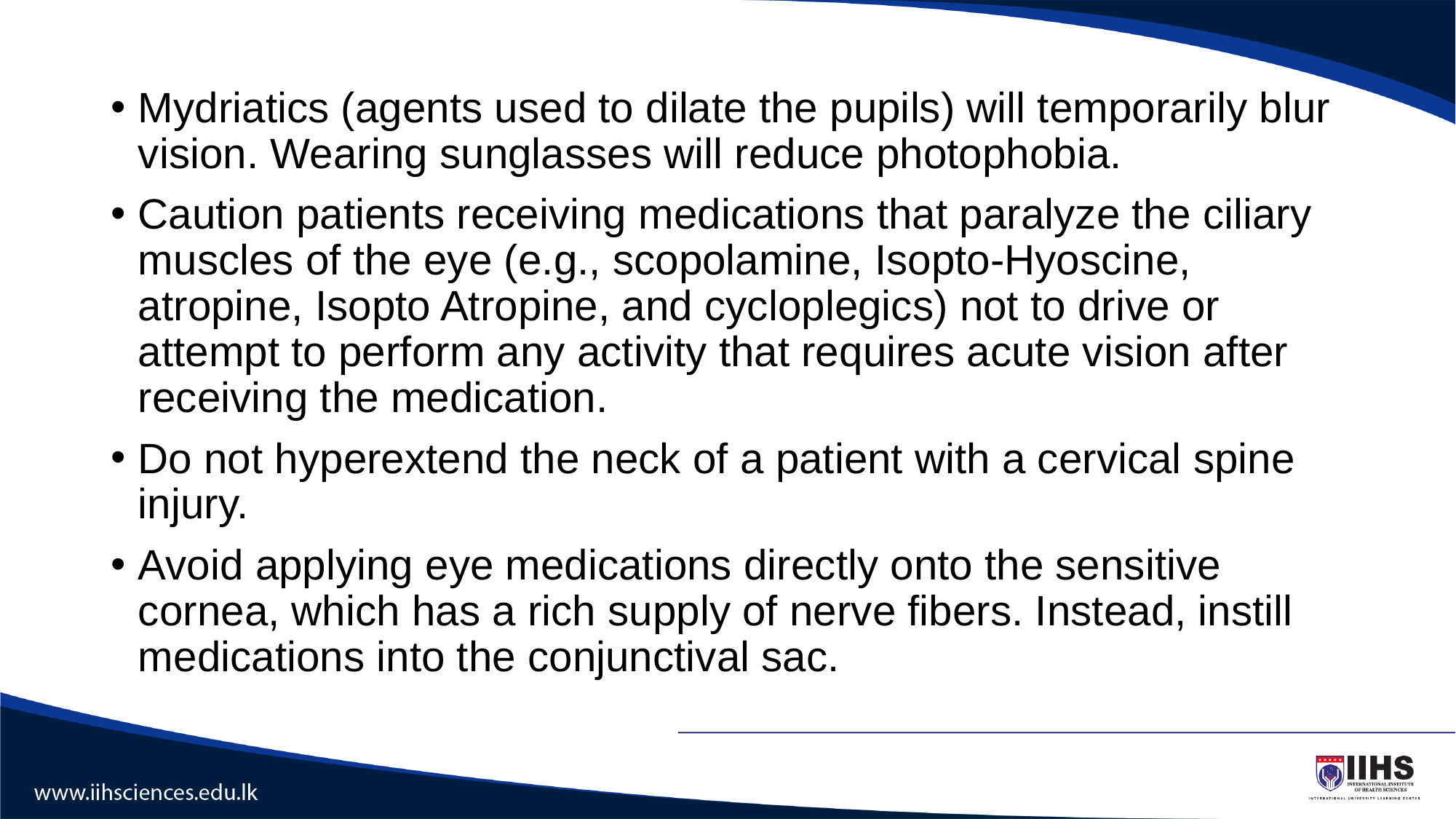

#
Mydriatics (agents used to dilate the pupils) will temporarily blur vision. Wearing sunglasses will reduce photophobia.
Caution patients receiving medications that paralyze the ciliary muscles of the eye (e.g., scopolamine, Isopto-Hyoscine, atropine, Isopto Atropine, and cycloplegics) not to drive or attempt to perform any activity that requires acute vision after receiving the medication.
Do not hyperextend the neck of a patient with a cervical spine injury.
Avoid applying eye medications directly onto the sensitive cornea, which has a rich supply of nerve fibers. Instead, instill medications into the conjunctival sac.